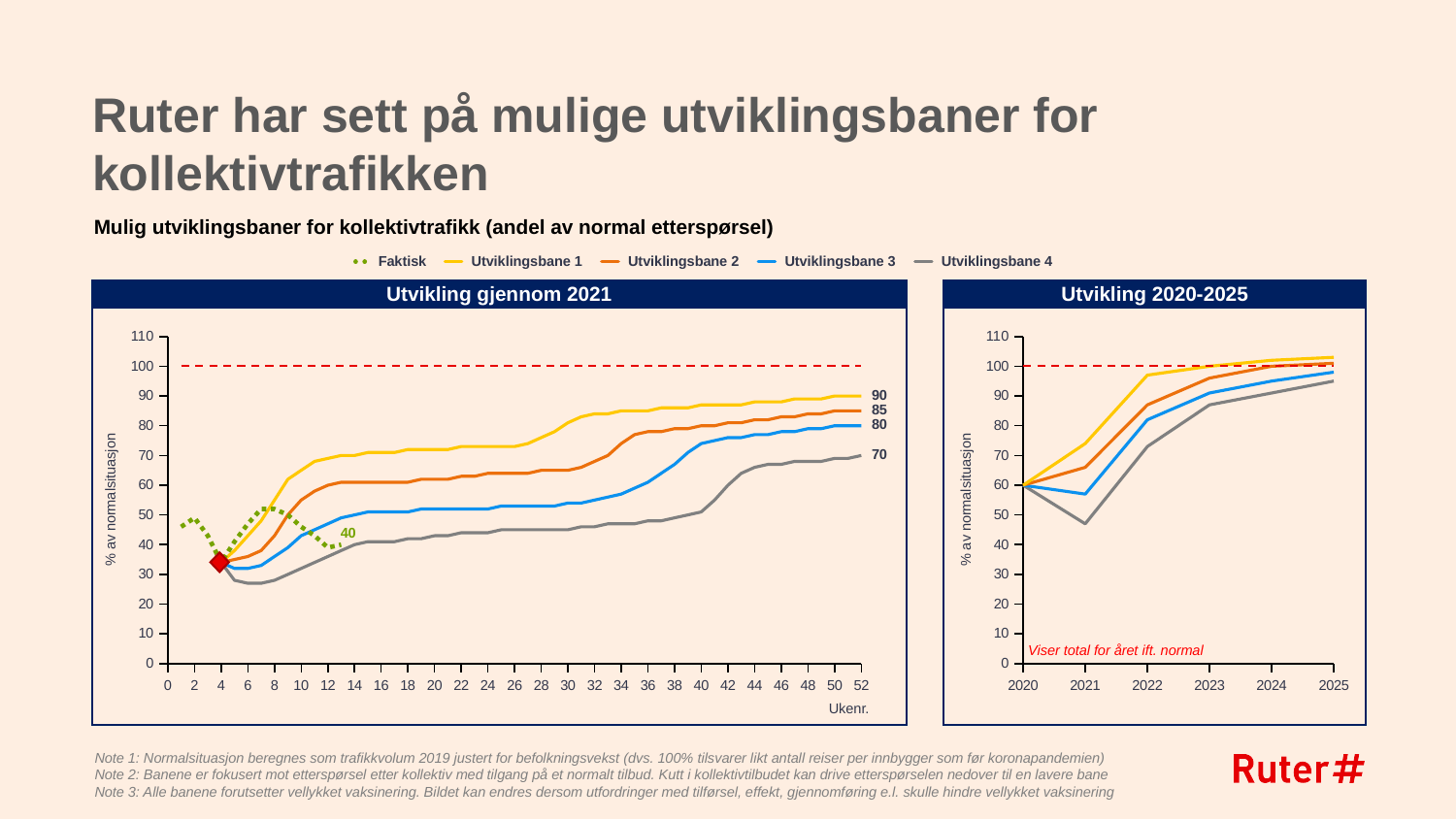

# Ruter har sett på mulige utviklingsbaner for kollektivtrafikken
Mulig utviklingsbaner for kollektivtrafikk (andel av normal etterspørsel)
Faktisk
Utviklingsbane 1
Utviklingsbane 2
Utviklingsbane 3
Utviklingsbane 4
Utvikling gjennom 2021

Utvikling 2020-2025

### Chart

| Category |  |  |  |  |  |  |
|---|---|---|---|---|---|---|

### Chart

| Category |  |  |  |  |  |  |
|---|---|---|---|---|---|---|
% av normalsituasjon
% av normalsituasjon

Viser total for året ift. normal
Ukenr.
Note 1: Normalsituasjon beregnes som trafikkvolum 2019 justert for befolkningsvekst (dvs. 100% tilsvarer likt antall reiser per innbygger som før koronapandemien)
Note 2: Banene er fokusert mot etterspørsel etter kollektiv med tilgang på et normalt tilbud. Kutt i kollektivtilbudet kan drive etterspørselen nedover til en lavere bane
Note 3: Alle banene forutsetter vellykket vaksinering. Bildet kan endres dersom utfordringer med tilførsel, effekt, gjennomføring e.l. skulle hindre vellykket vaksinering